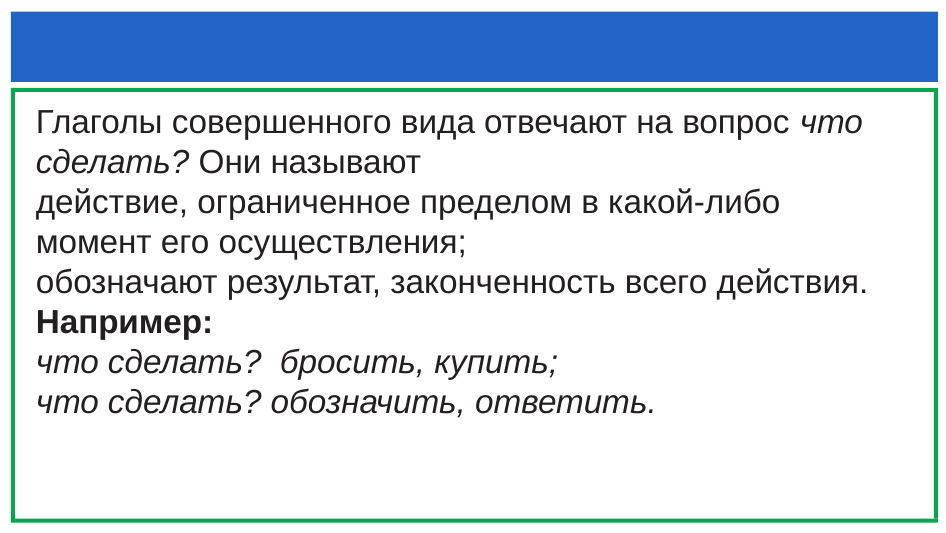

#
Глаголы совершенного вида отвечают на вопрос что сделать? Они называют
действие, ограниченное пределом в какой-либо момент его осуществления;
обозначают результат, законченность всего действия.
Например:
что сделать?  бросить, купить;
что сделать? обозначить, ответить.